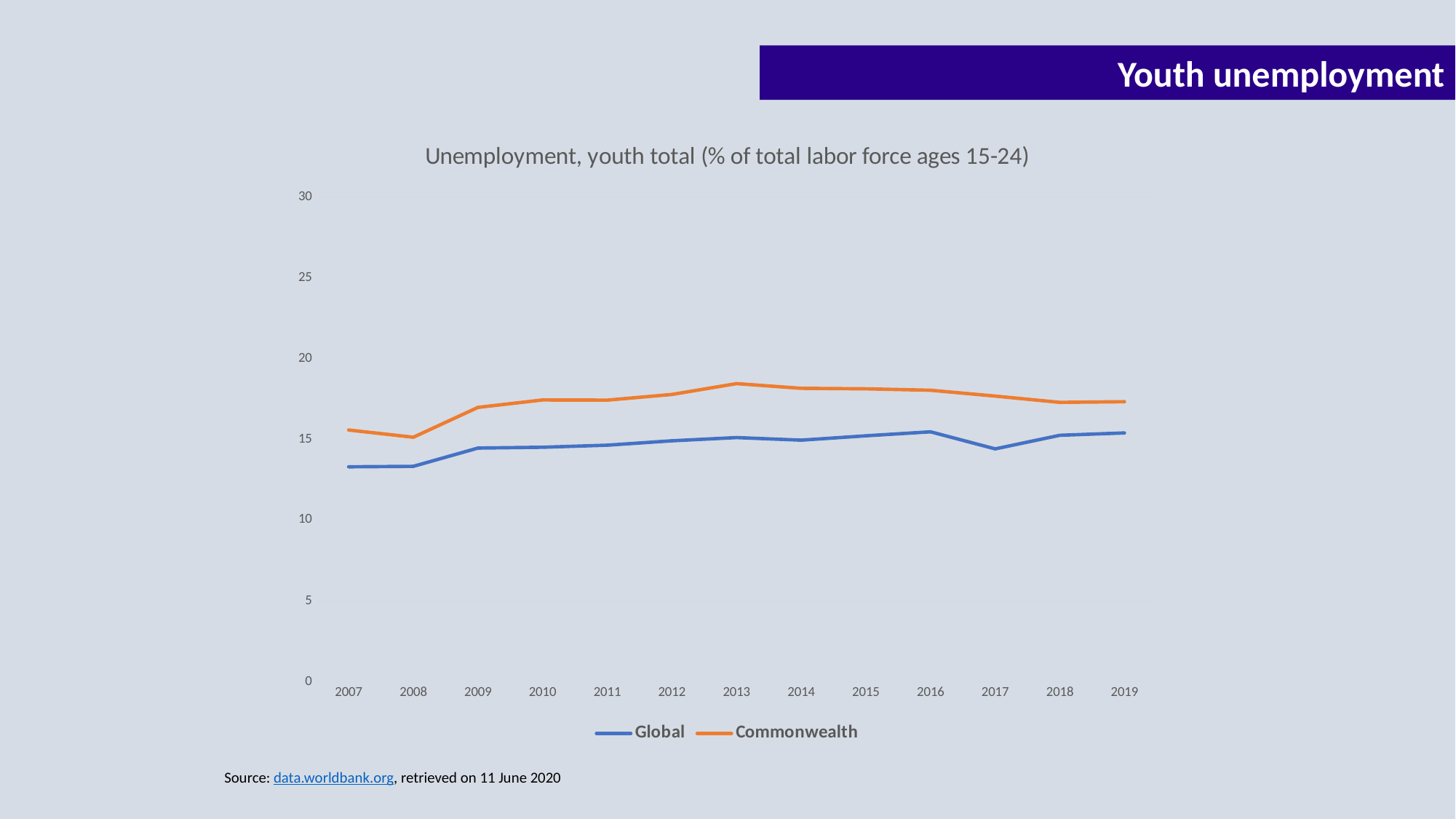

Youth unemployment

### Chart: Unemployment, youth total (% of total labor force ages 15-24)

| Category | Global | Commonwealth |
|---|---|---|
| 2007 | 13.29 | 15.57 |
| 2008 | 13.32 | 15.12 |
| 2009 | 14.45 | 16.97 |
| 2010 | 14.5 | 17.43 |
| 2011 | 14.63 | 17.42 |
| 2012 | 14.9 | 17.77 |
| 2013 | 15.1 | 18.44 |
| 2014 | 14.94 | 18.15 |
| 2015 | 15.21 | 18.12 |
| 2016 | 15.46 | 18.03 |
| 2017 | 14.4 | 17.67 |
| 2018 | 15.24 | 17.28 |
| 2019 | 15.39 | 17.32 |
Source: data.worldbank.org, retrieved on 11 June 2020